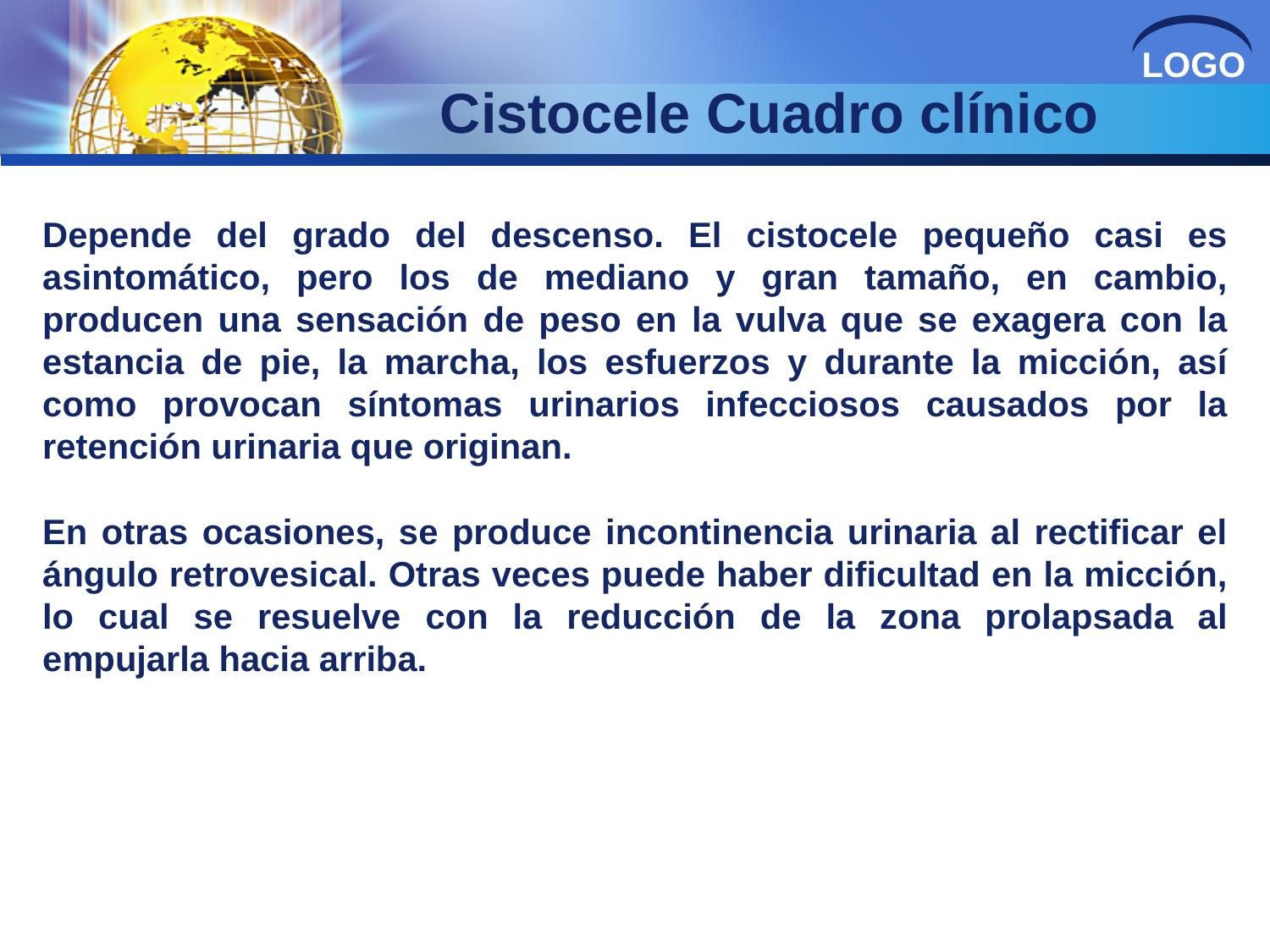

Cistocele Cuadro clínico
Depende del grado del descenso. El cistocele pequeño casi es asintomático, pero los de mediano y gran tamaño, en cambio, producen una sensación de peso en la vulva que se exagera con la estancia de pie, la marcha, los esfuerzos y durante la micción, así como provocan síntomas urinarios infecciosos causados por la retención urinaria que originan.

En otras ocasiones, se produce incontinencia urinaria al rectificar el ángulo retrovesical. Otras veces puede haber dificultad en la micción, lo cual se resuelve con la reducción de la zona prolapsada al empujarla hacia arriba.